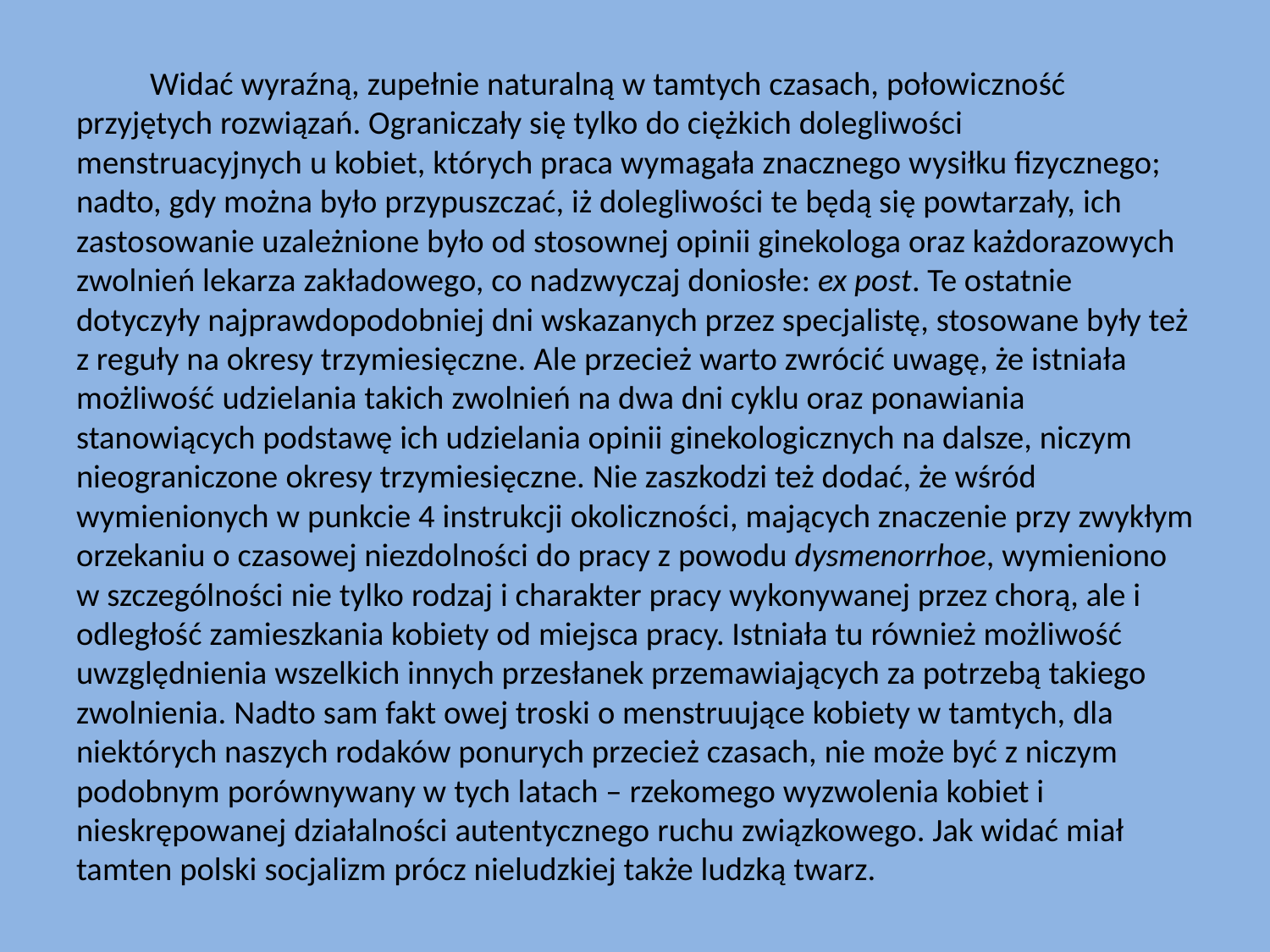

Widać wyraźną, zupełnie naturalną w tamtych czasach, połowiczność przyjętych rozwiązań. Ograniczały się tylko do ciężkich dolegliwości menstruacyjnych u kobiet, których praca wymagała znacznego wysiłku fizycznego; nadto, gdy można było przypuszczać, iż dolegliwości te będą się powtarzały, ich zastosowanie uzależnione było od stosownej opinii ginekologa oraz każdorazowych zwolnień lekarza zakładowego, co nadzwyczaj doniosłe: ex post. Te ostatnie dotyczyły najprawdopodobniej dni wskazanych przez specjalistę, stosowane były też z reguły na okresy trzymiesięczne. Ale przecież warto zwrócić uwagę, że istniała możliwość udzielania takich zwolnień na dwa dni cyklu oraz ponawiania stanowiących podstawę ich udzielania opinii ginekologicznych na dalsze, niczym nieograniczone okresy trzymiesięczne. Nie zaszkodzi też dodać, że wśród wymienionych w punkcie 4 instrukcji okoliczności, mających znaczenie przy zwykłym orzekaniu o czasowej niezdolności do pracy z powodu dysmenorrhoe, wymieniono w szczególności nie tylko rodzaj i charakter pracy wykonywanej przez chorą, ale i odległość zamieszkania kobiety od miejsca pracy. Istniała tu również możliwość uwzględnienia wszelkich innych przesłanek przemawiających za potrzebą takiego zwolnienia. Nadto sam fakt owej troski o menstruujące kobiety w tamtych, dla niektórych naszych rodaków ponurych przecież czasach, nie może być z niczym podobnym porównywany w tych latach – rzekomego wyzwolenia kobiet i nieskrępowanej działalności autentycznego ruchu związkowego. Jak widać miał tamten polski socjalizm prócz nieludzkiej także ludzką twarz.